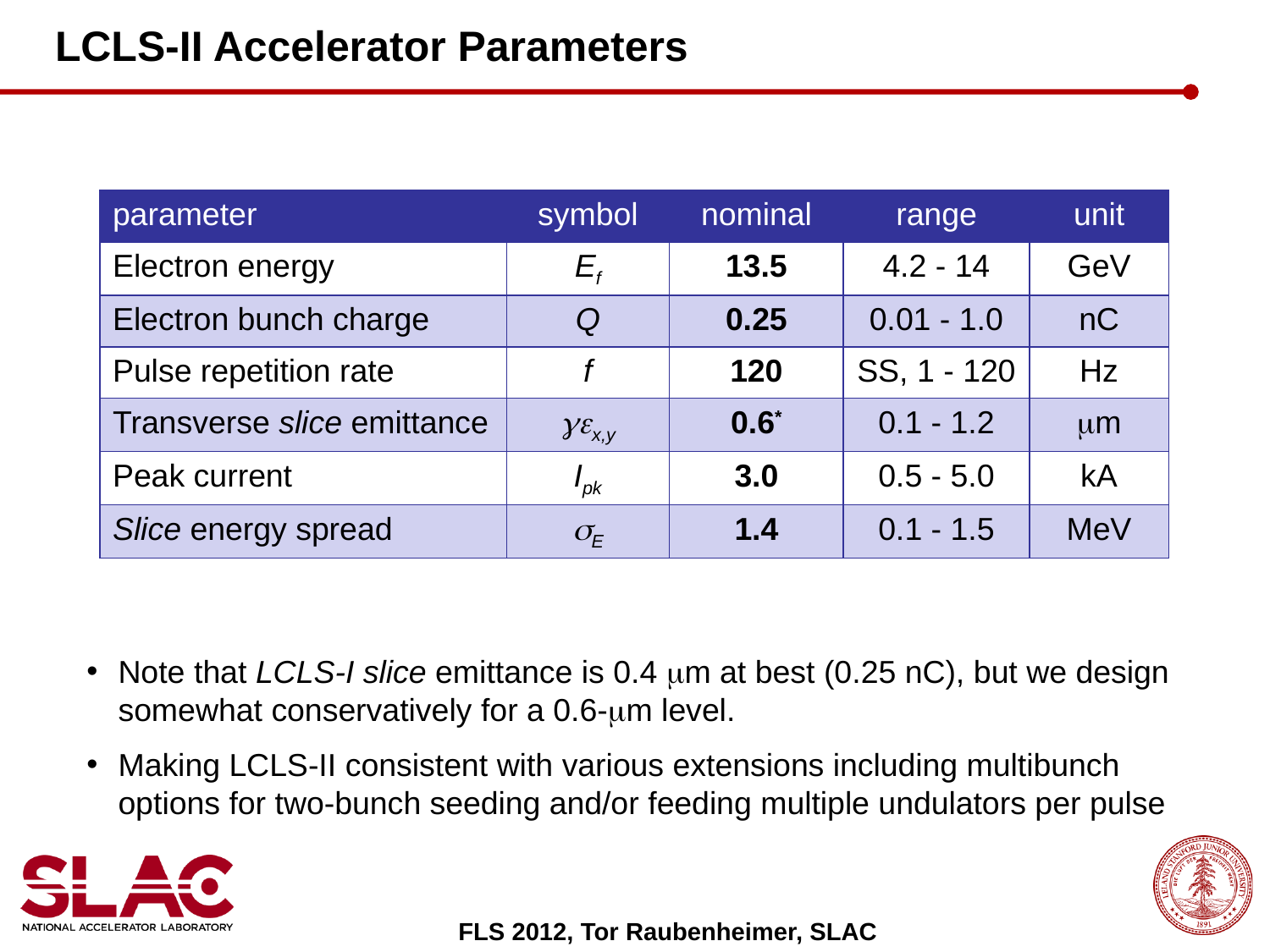

# LCLS-II Accelerator Parameters
| parameter | symbol | nominal | range | unit |
| --- | --- | --- | --- | --- |
| Electron energy | Ef | 13.5 | 4.2 - 14 | GeV |
| Electron bunch charge | Q | 0.25 | 0.01 - 1.0 | nC |
| Pulse repetition rate | f | 120 | SS, 1 - 120 | Hz |
| Transverse slice emittance | γεx,y | 0.6\* | 0.1 - 1.2 | μm |
| Peak current | Ipk | 3.0 | 0.5 - 5.0 | kA |
| Slice energy spread | σE | 1.4 | 0.1 - 1.5 | MeV |
Note that LCLS-I slice emittance is 0.4 μm at best (0.25 nC), but we design somewhat conservatively for a 0.6-μm level.

Making LCLS-II consistent with various extensions including multibunch options for two-bunch seeding and/or feeding multiple undulators per pulse
FLS 2012, Tor Raubenheimer, SLAC